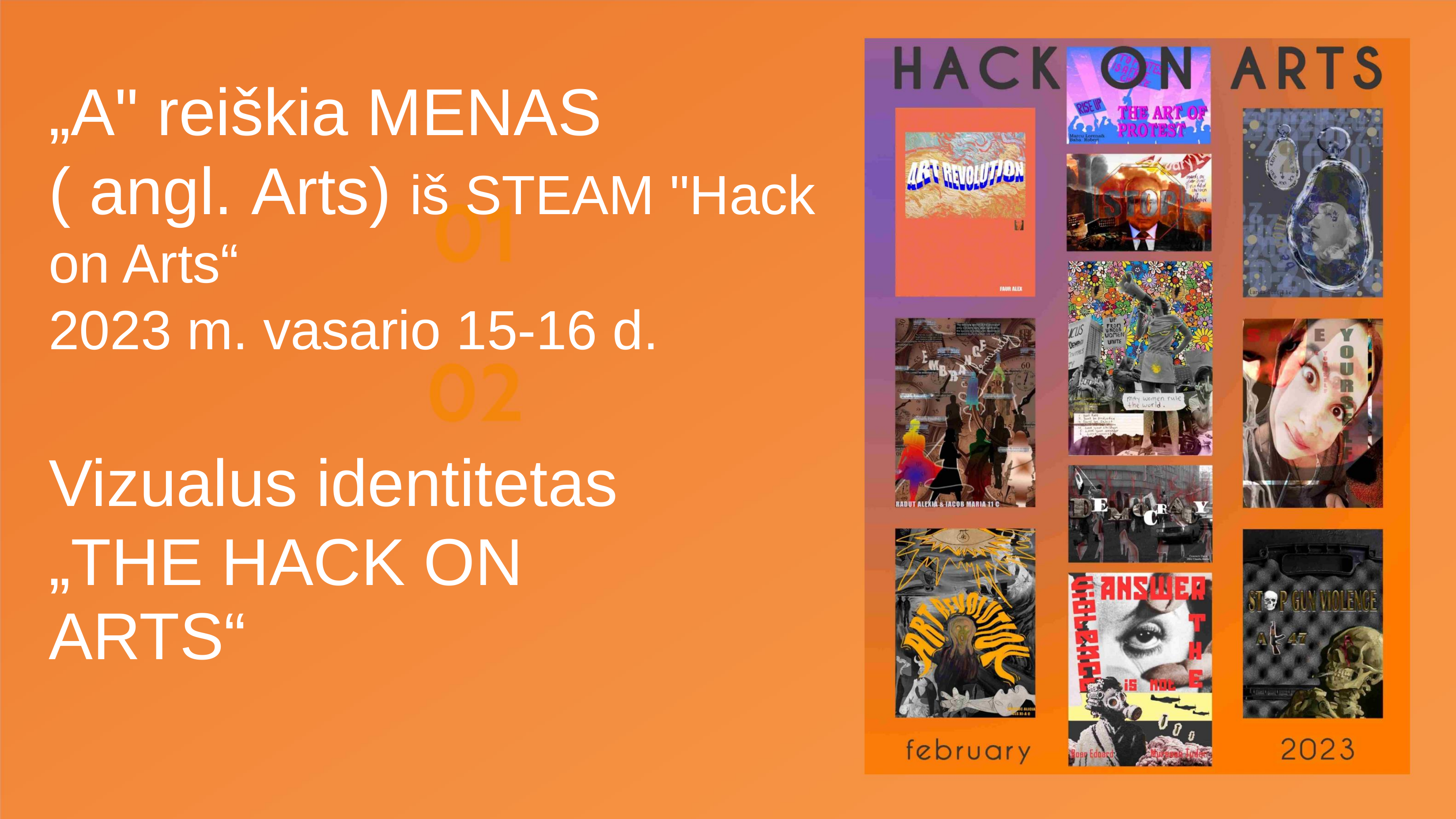

„A" reiškia MENAS
( angl. Arts) iš STEAM "Hack
on Arts“
2023 m. vasario 15-16 d.
Vizualus identitetas
„THE HACK ON ARTS“